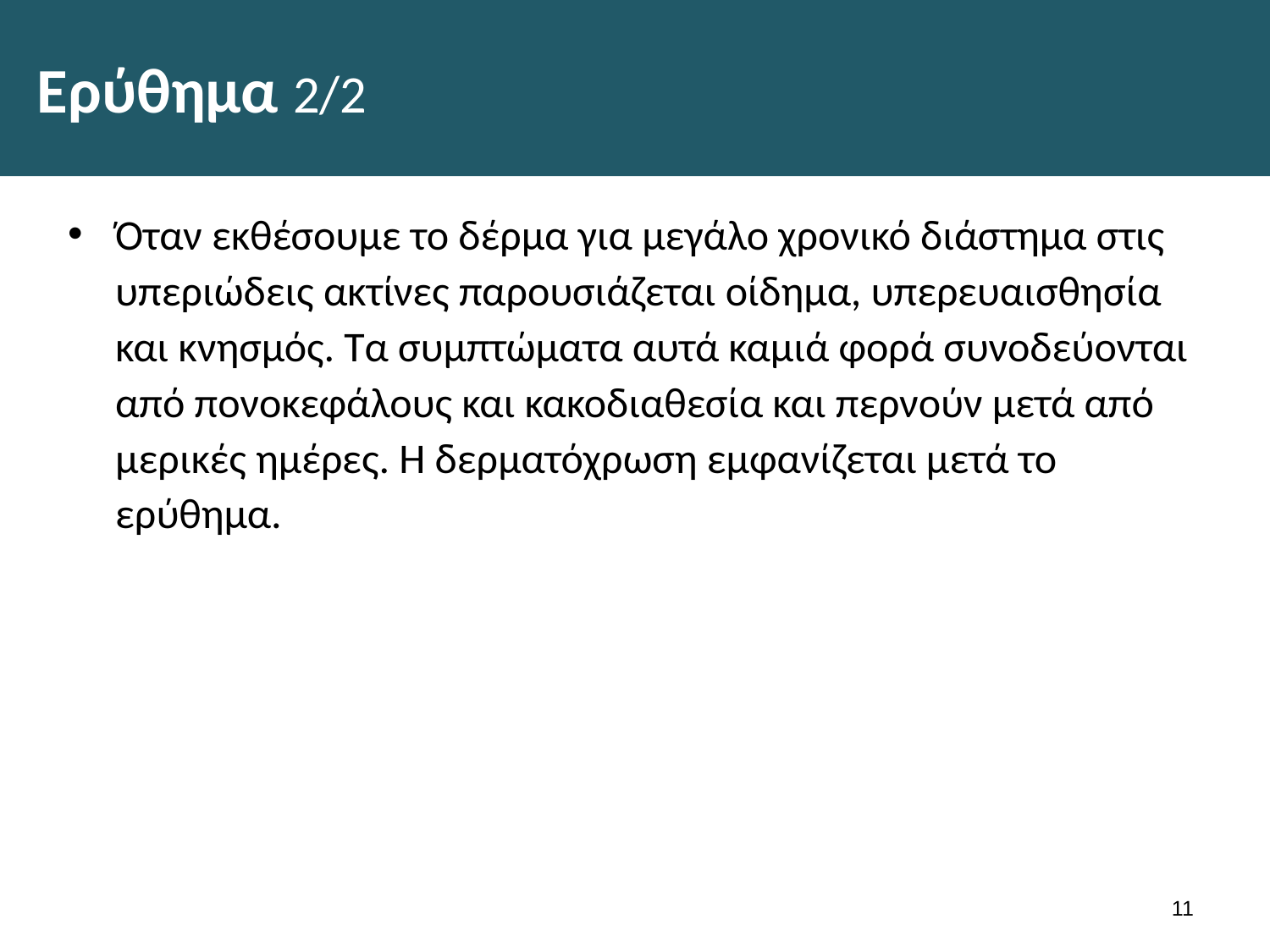

# Ερύθημα 2/2
Όταν εκθέσουμε το δέρμα για μεγάλο χρονικό διάστημα στις υπεριώδεις ακτίνες παρουσιάζεται οίδημα, υπερευαισθη­σία και κνησμός. Τα συμπτώματα αυτά καμιά φορά συνοδεύ­ονται από πονοκεφάλους και κακοδιαθεσία και περνούν μετά από μερικές ημέρες. Η δερματόχρωση εμφανίζεται μετά το ερύθημα.
11